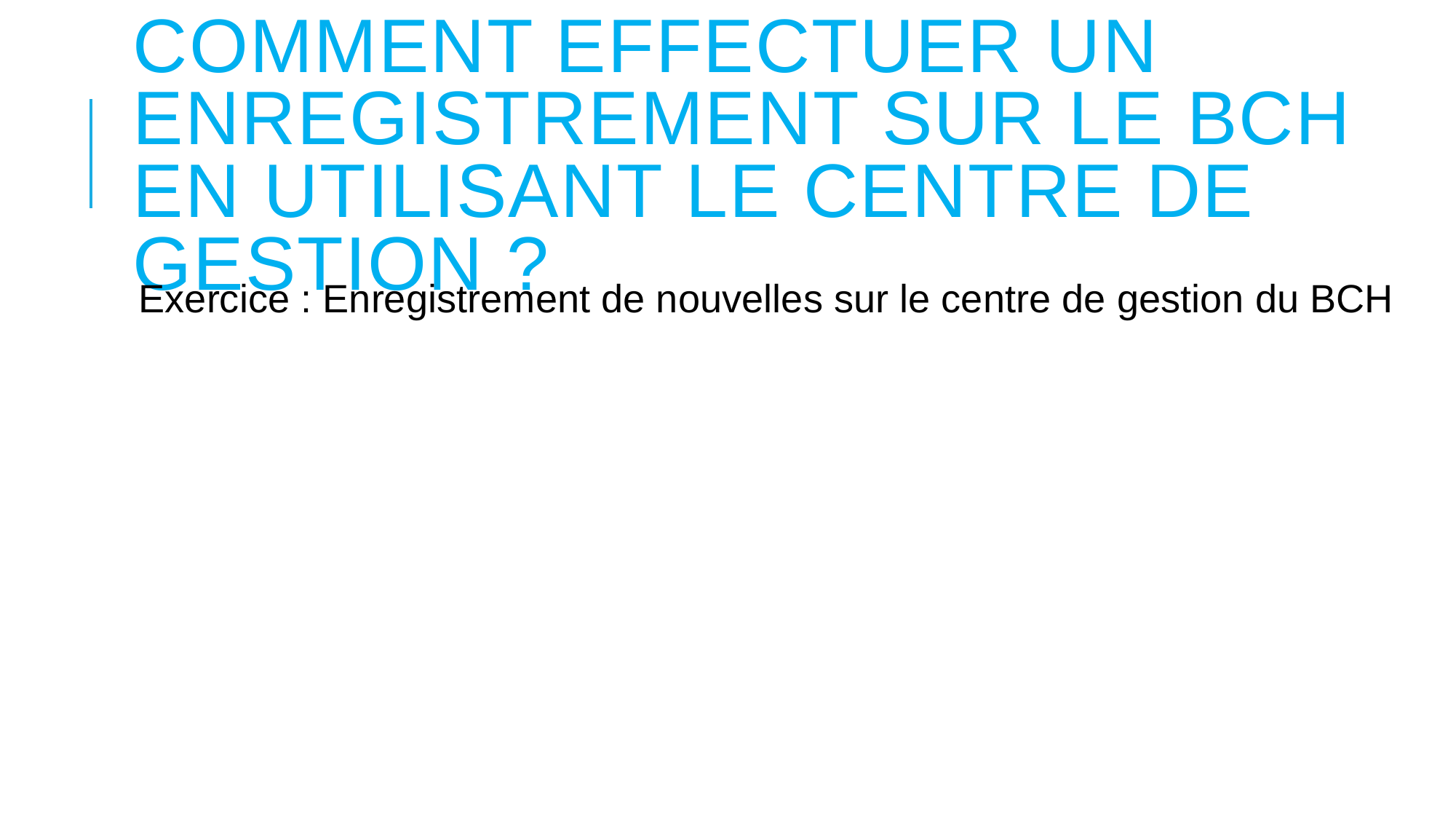

# Comment EFFECTUER un enregistrement sur Le bch en utilisant le centre de gestion ?
Exercice : Enregistrement de nouvelles sur le centre de gestion du BCH